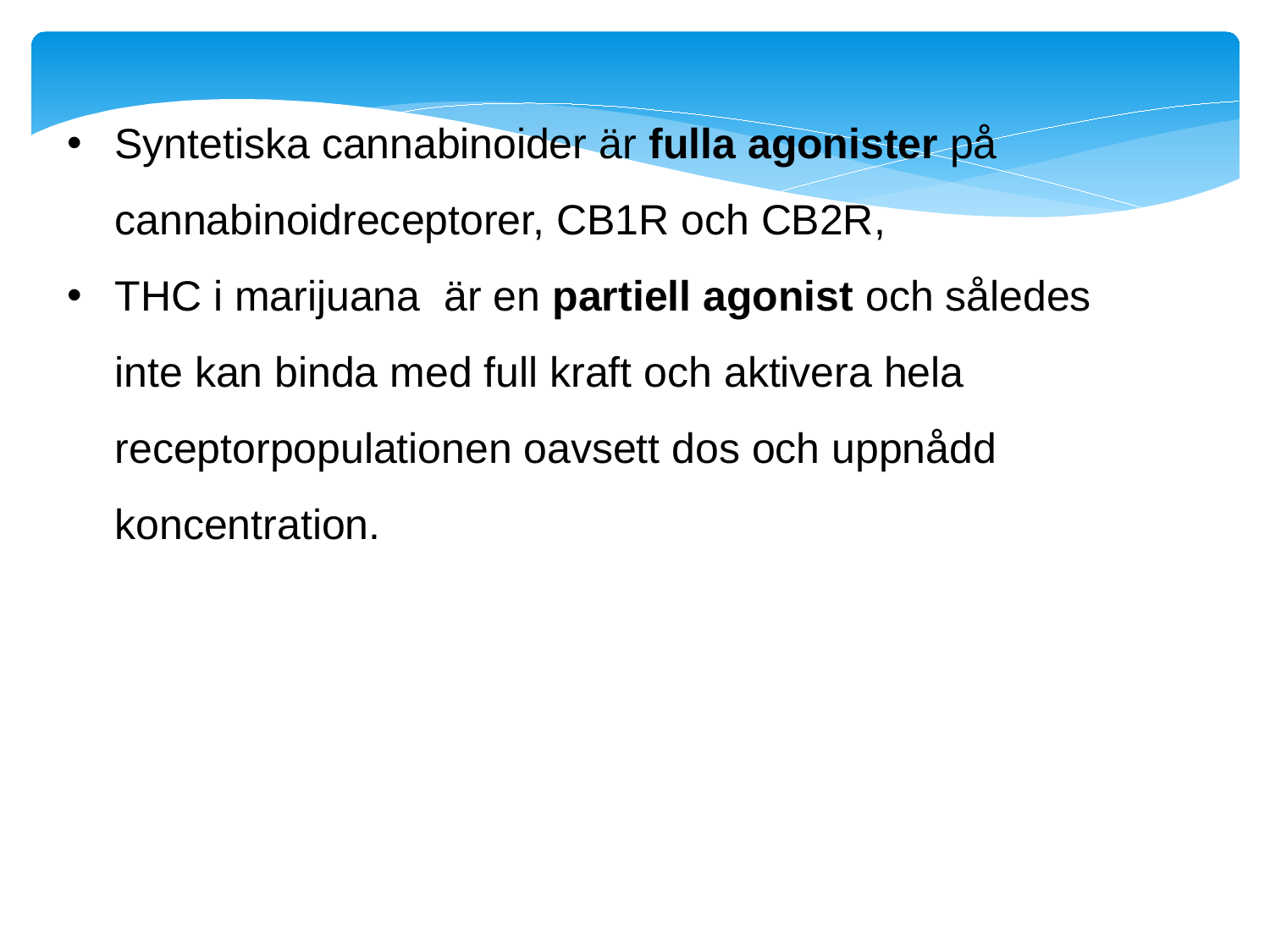

Syntetiska cannabinoider är fulla agonister på cannabinoidreceptorer, CB1R och CB2R,
THC i marijuana  är en partiell agonist och således inte kan binda med full kraft och aktivera hela receptorpopulationen oavsett dos och uppnådd koncentration.